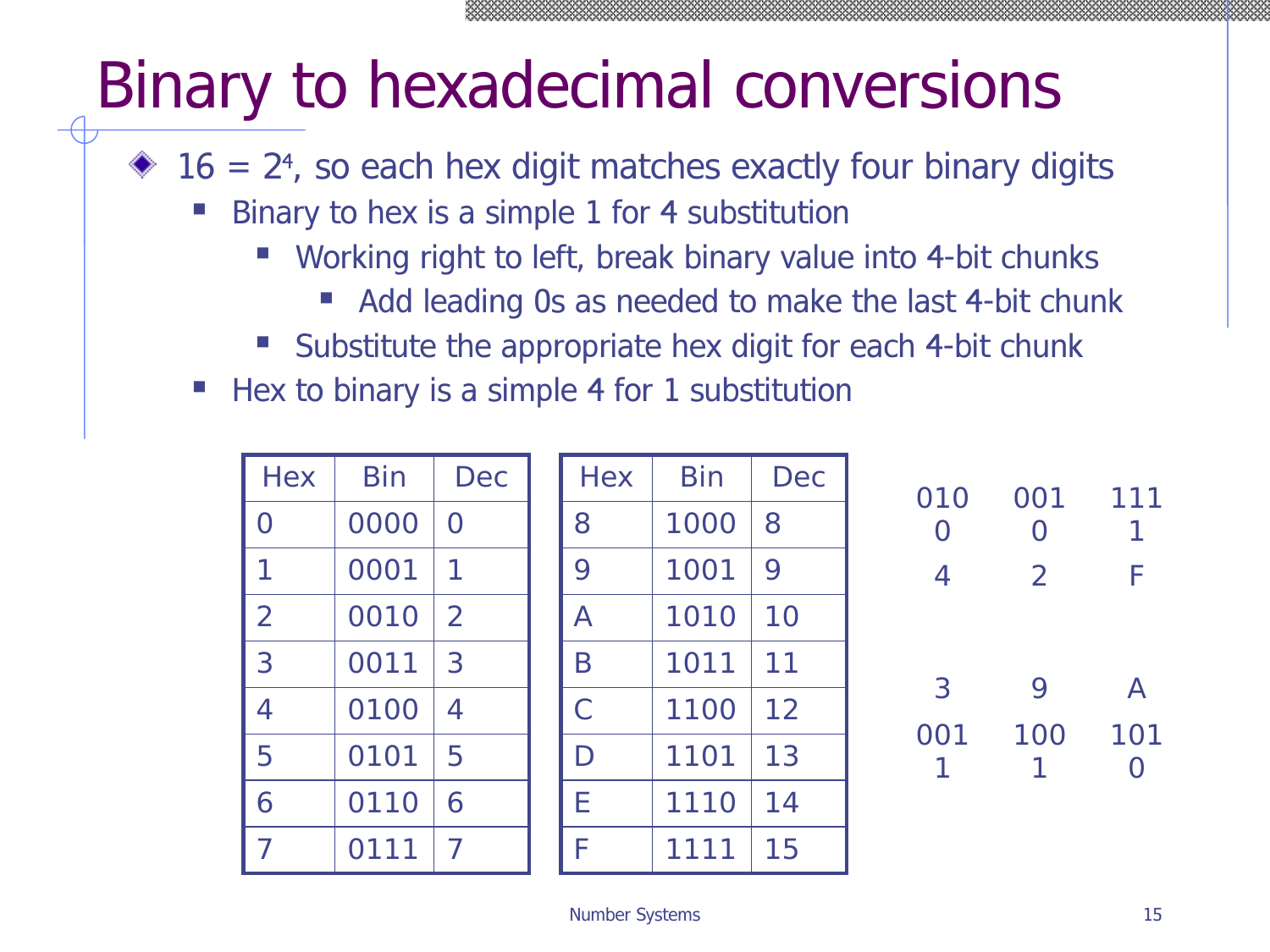

# Binary to hexadecimal conversions
16 = 24, so each hex digit matches exactly four binary digits
Binary to hex is a simple 1 for 4 substitution
Working right to left, break binary value into 4-bit chunks
Add leading 0s as needed to make the last 4-bit chunk
Substitute the appropriate hex digit for each 4-bit chunk
Hex to binary is a simple 4 for 1 substitution
| Hex | Bin | Dec |
| --- | --- | --- |
| 0 | 0000 | 0 |
| 1 | 0001 | 1 |
| 2 | 0010 | 2 |
| 3 | 0011 | 3 |
| 4 | 0100 | 4 |
| 5 | 0101 | 5 |
| 6 | 0110 | 6 |
| 7 | 0111 | 7 |
| Hex | Bin | Dec |
| --- | --- | --- |
| 8 | 1000 | 8 |
| 9 | 1001 | 9 |
| A | 1010 | 10 |
| B | 1011 | 11 |
| C | 1100 | 12 |
| D | 1101 | 13 |
| E | 1110 | 14 |
| F | 1111 | 15 |
| 0100 | 0010 | 1111 |
| --- | --- | --- |
| 4 | 2 | F |
| 3 | 9 | A |
| --- | --- | --- |
| 0011 | 1001 | 1010 |
Number Systems
15